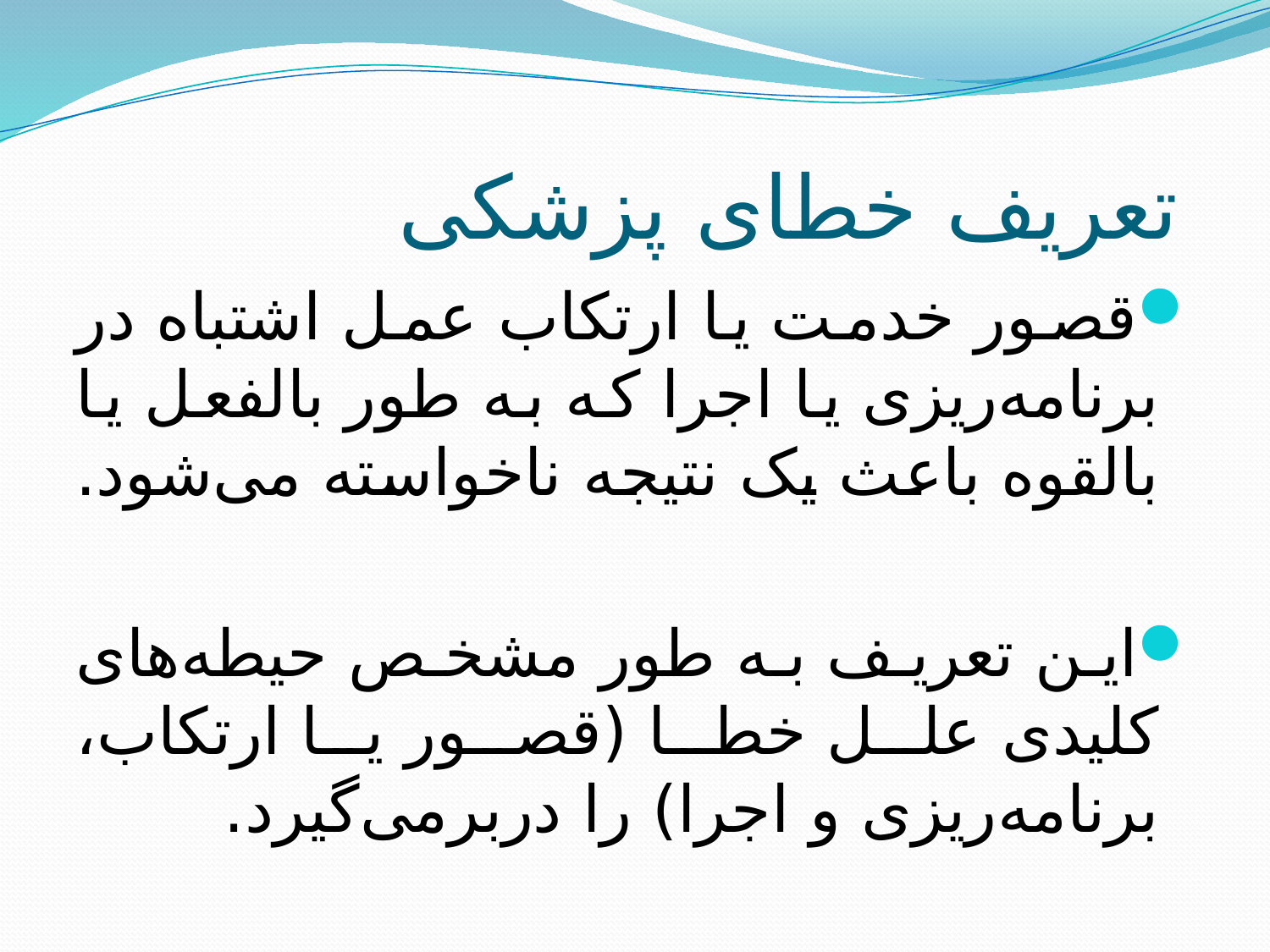

# تعریف خطای پزشکی
قصور خدمت یا ارتکاب عمل اشتباه در برنامه‌ریزی یا اجرا که به طور بالفعل یا بالقوه باعث یک نتیجه ناخواسته می‌شود.

این تعریف به طور مشخص حیطه‌های کلیدی علل خطا (قصور یا ارتکاب، برنامه‌ریزی و اجرا) را دربرمی‌گیرد.